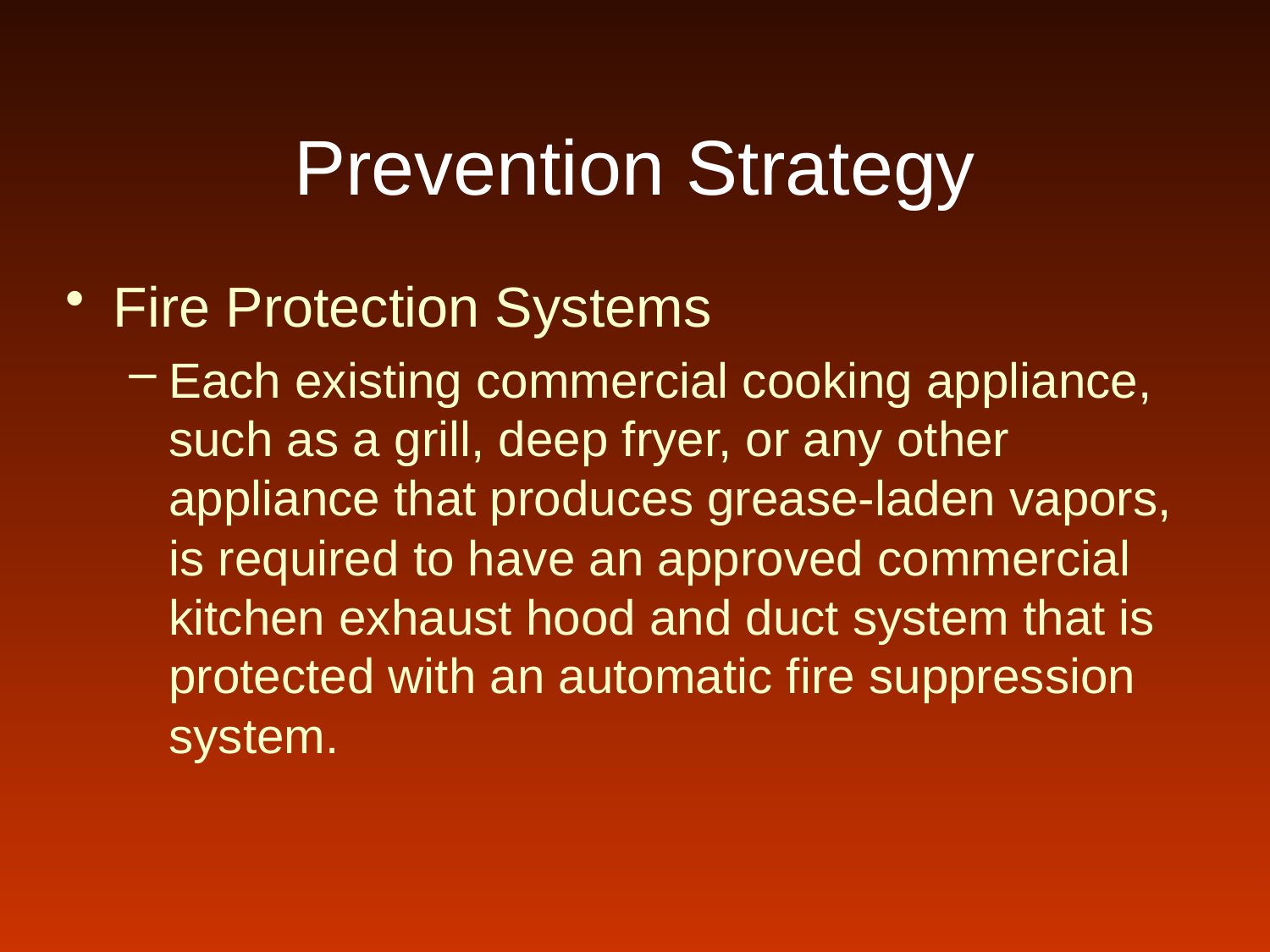

# Prevention Strategy
Fire Protection Systems
Each existing commercial cooking appliance, such as a grill, deep fryer, or any other appliance that produces grease-laden vapors, is required to have an approved commercial kitchen exhaust hood and duct system that is protected with an automatic fire suppression system.